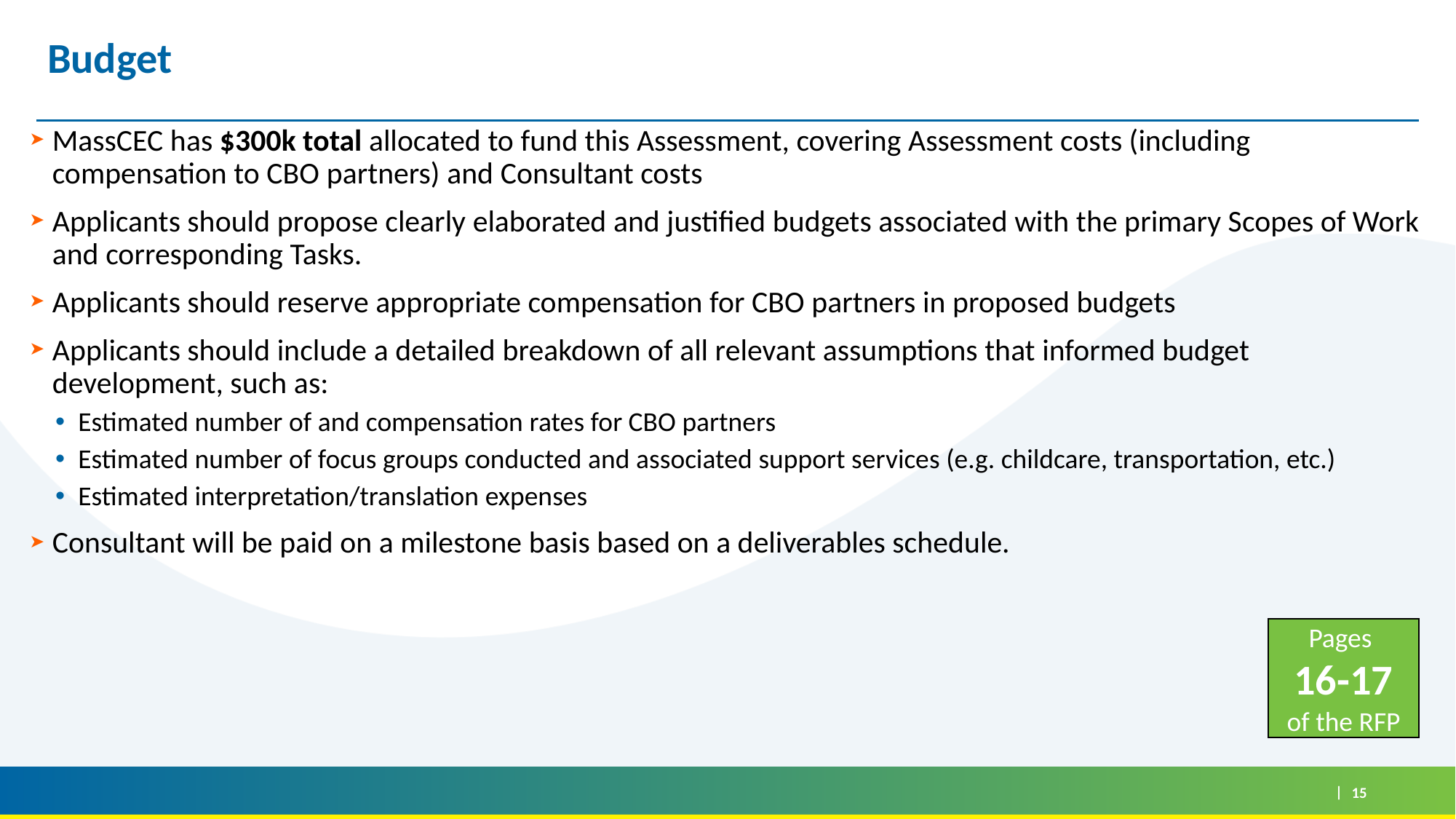

# Budget
MassCEC has $300k total allocated to fund this Assessment, covering Assessment costs (including compensation to CBO partners) and Consultant costs
Applicants should propose clearly elaborated and justified budgets associated with the primary Scopes of Work and corresponding Tasks.
Applicants should reserve appropriate compensation for CBO partners in proposed budgets
Applicants should include a detailed breakdown of all relevant assumptions that informed budget development, such as:
Estimated number of and compensation rates for CBO partners
Estimated number of focus groups conducted and associated support services (e.g. childcare, transportation, etc.)
Estimated interpretation/translation expenses
Consultant will be paid on a milestone basis based on a deliverables schedule.
Pages
16-17
of the RFP
15